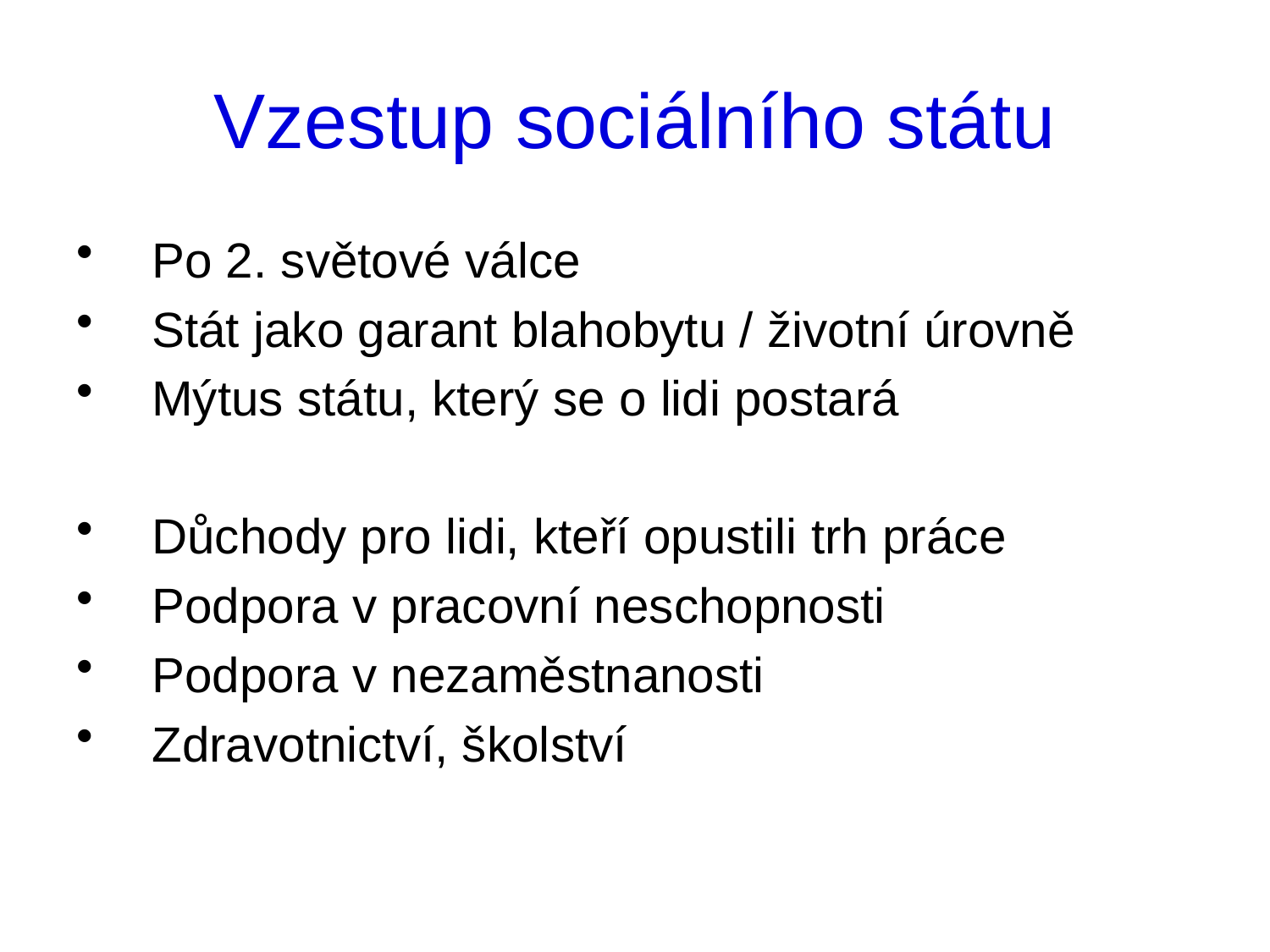

# Vzestup sociálního státu
Po 2. světové válce
Stát jako garant blahobytu / životní úrovně
Mýtus státu, který se o lidi postará

Důchody pro lidi, kteří opustili trh práce
Podpora v pracovní neschopnosti
Podpora v nezaměstnanosti
Zdravotnictví, školství